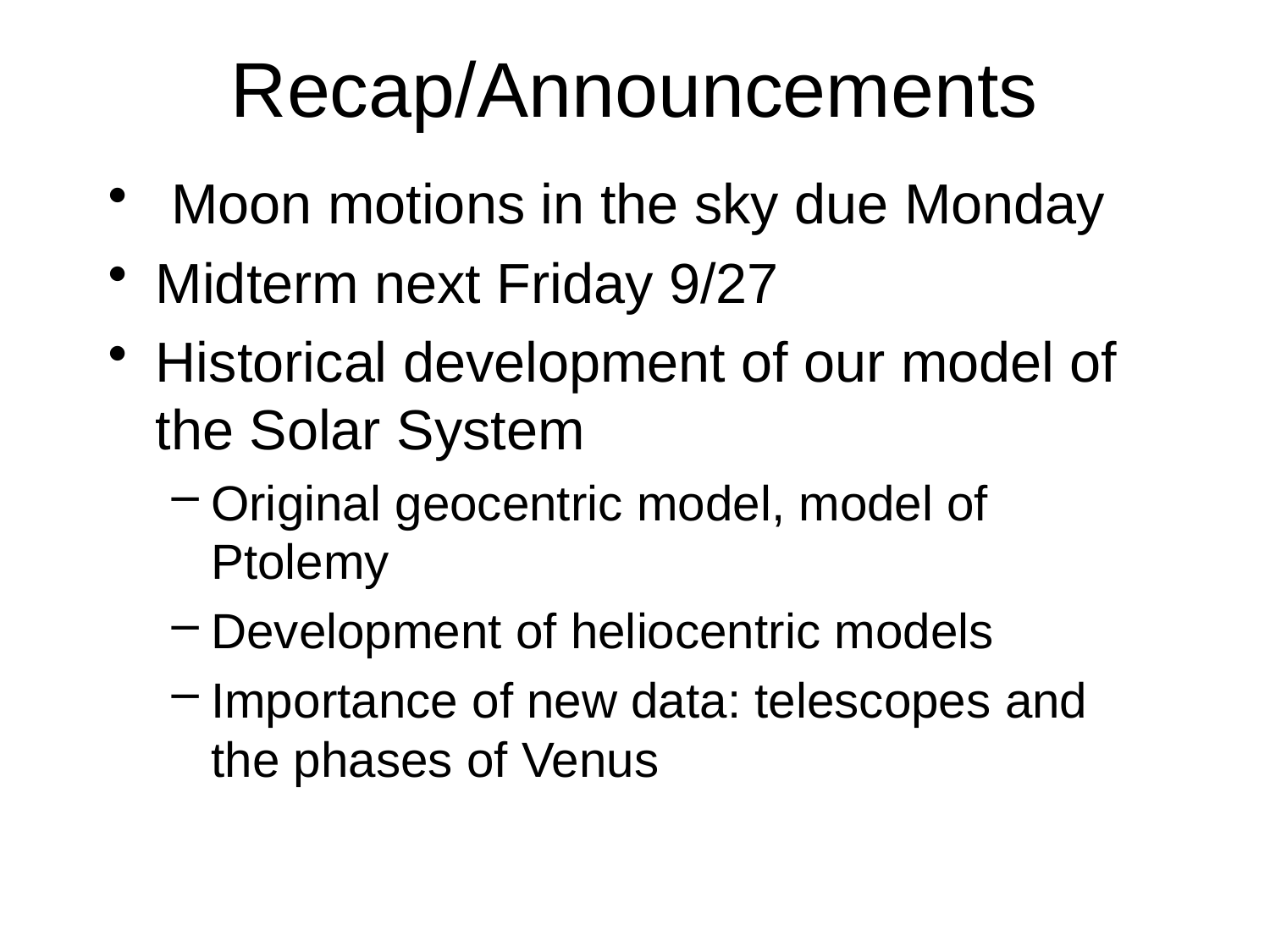

# Recap/Announcements
Moon motions in the sky due Monday
Midterm next Friday 9/27
Historical development of our model of the Solar System
Original geocentric model, model of Ptolemy
Development of heliocentric models
Importance of new data: telescopes and the phases of Venus